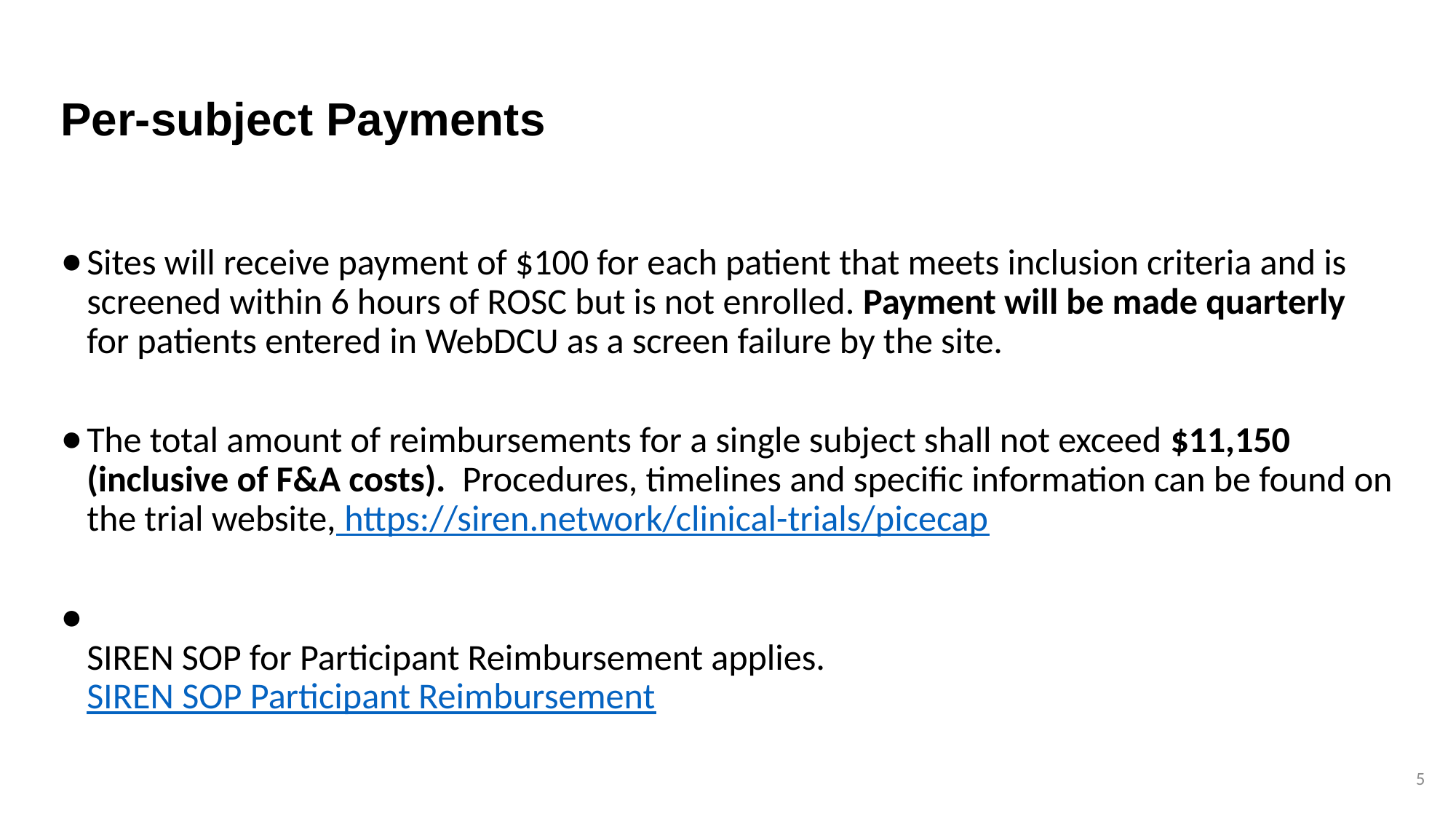

# Per-subject Payments

Sites will receive payment of $100 for each patient that meets inclusion criteria and is screened within 6 hours of ROSC but is not enrolled. Payment will be made quarterly for patients entered in WebDCU as a screen failure by the site.

The total amount of reimbursements for a single subject shall not exceed $11,150 (inclusive of F&A costs).  Procedures, timelines and specific information can be found on the trial website, https://siren.network/clinical-trials/picecap

SIREN SOP for Participant Reimbursement applies.  SIREN SOP Participant Reimbursement

5